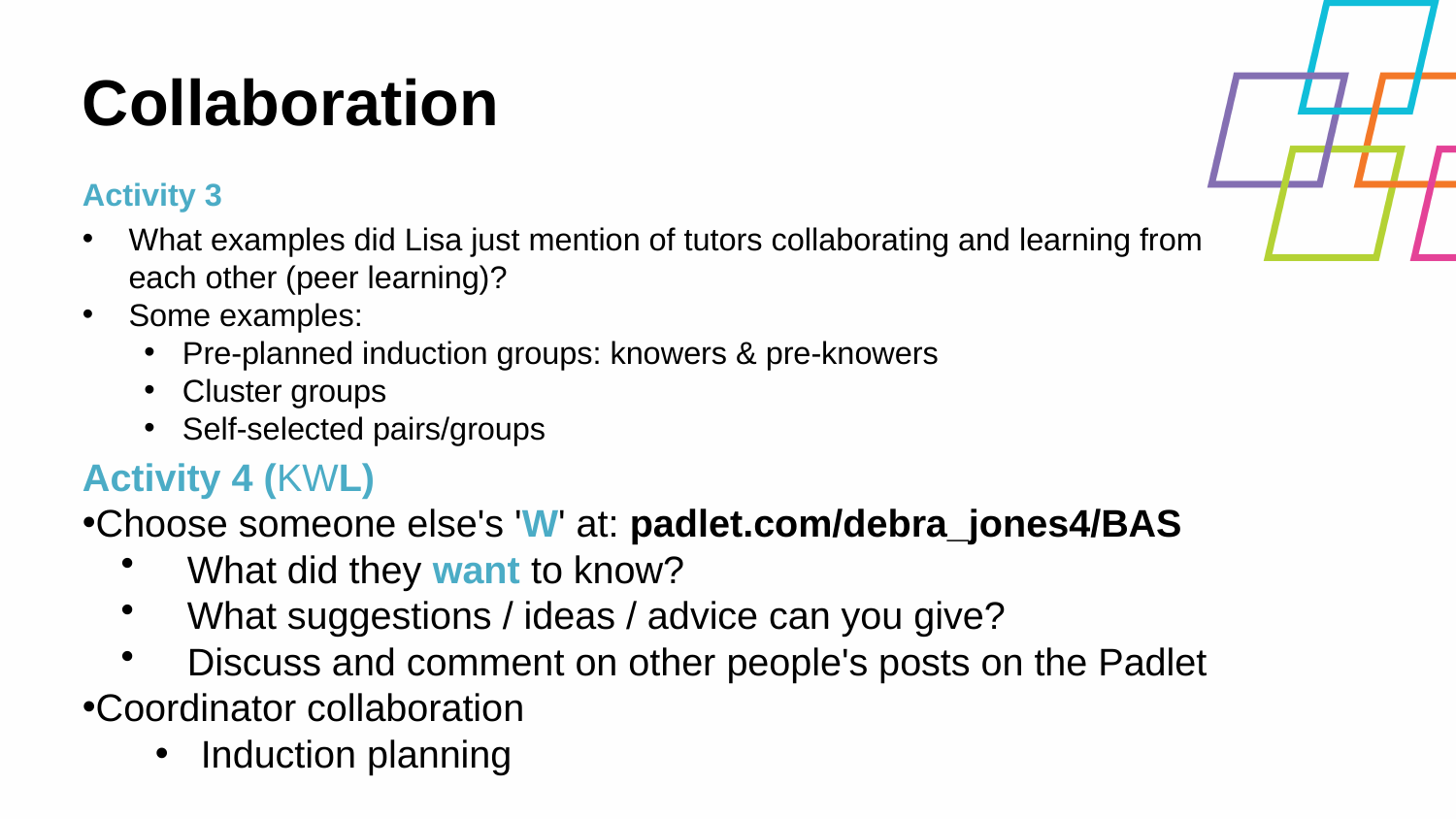

Collaboration

Activity 3
What examples did Lisa just mention of tutors collaborating and learning from each other (peer learning)?
Some examples:
Pre-planned induction groups: knowers & pre-knowers
Cluster groups
Self-selected pairs/groups

Activity 4 (KWL)​
Choose someone else's 'W' at: padlet.com/debra_jones4/BAS
   What did they want to know?
   What suggestions / ideas / advice can you give? ​
   Discuss and comment on other people's posts on the Padlet
Coordinator collaboration​
Induction planning